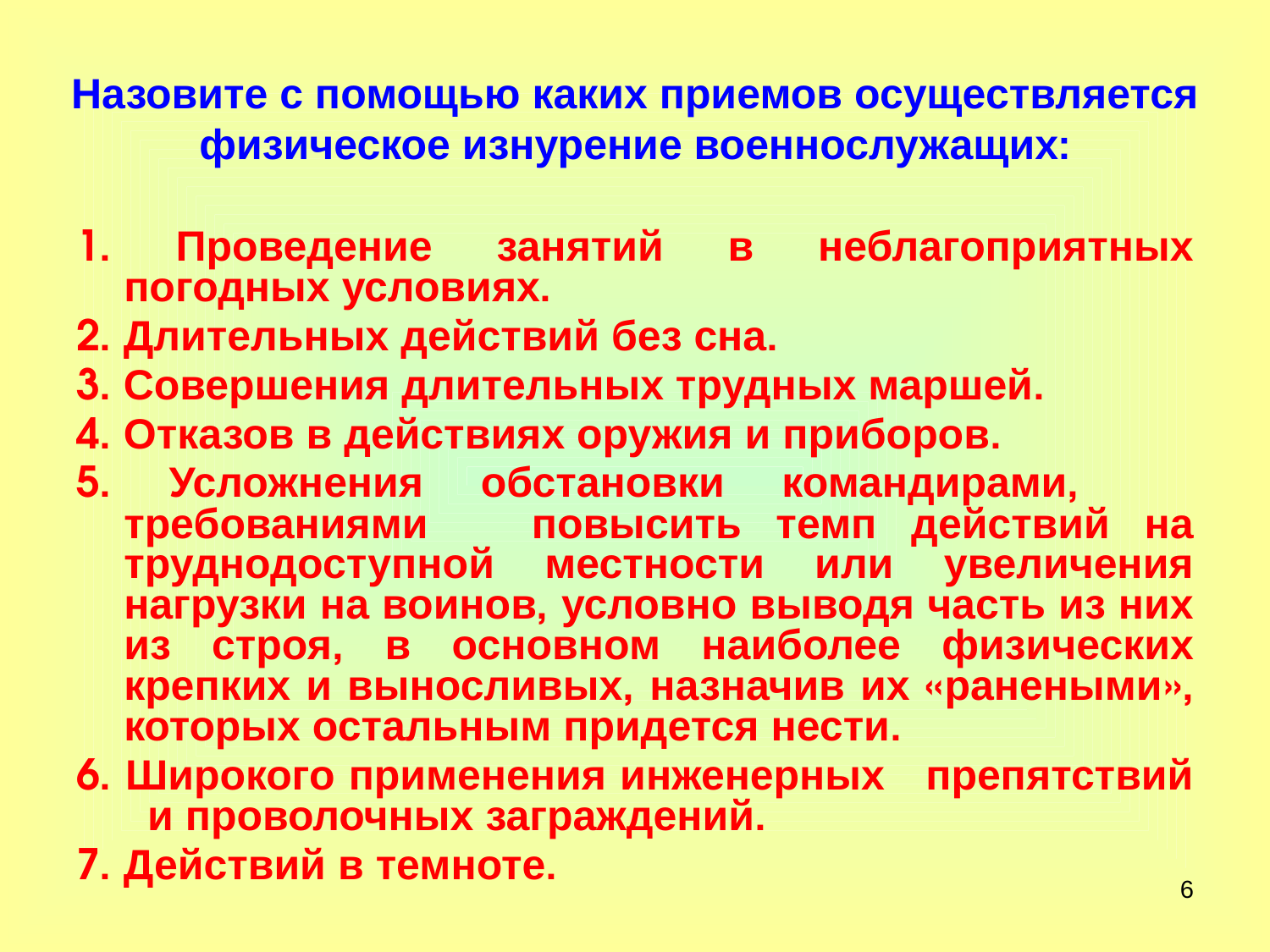

# Назовите с помощью каких приемов осуществляется физическое изнурение военнослужащих:
1. Проведение занятий в неблагоприятных погодных условиях.
2. Длительных действий без сна.
3. Совершения длительных трудных маршей.
4. Отказов в действиях оружия и приборов.
5. Усложнения обстановки командирами,   требованиями   повысить темп действий на труднодоступной местности или увеличения нагрузки на воинов, условно выводя часть из них из строя, в основном наиболее физических крепких и выносливых, назначив их «ранеными», которых остальным придется нести.
6. Широкого применения инженерных   препятствий   и проволочных заграждений.
7. Действий в темноте.
6